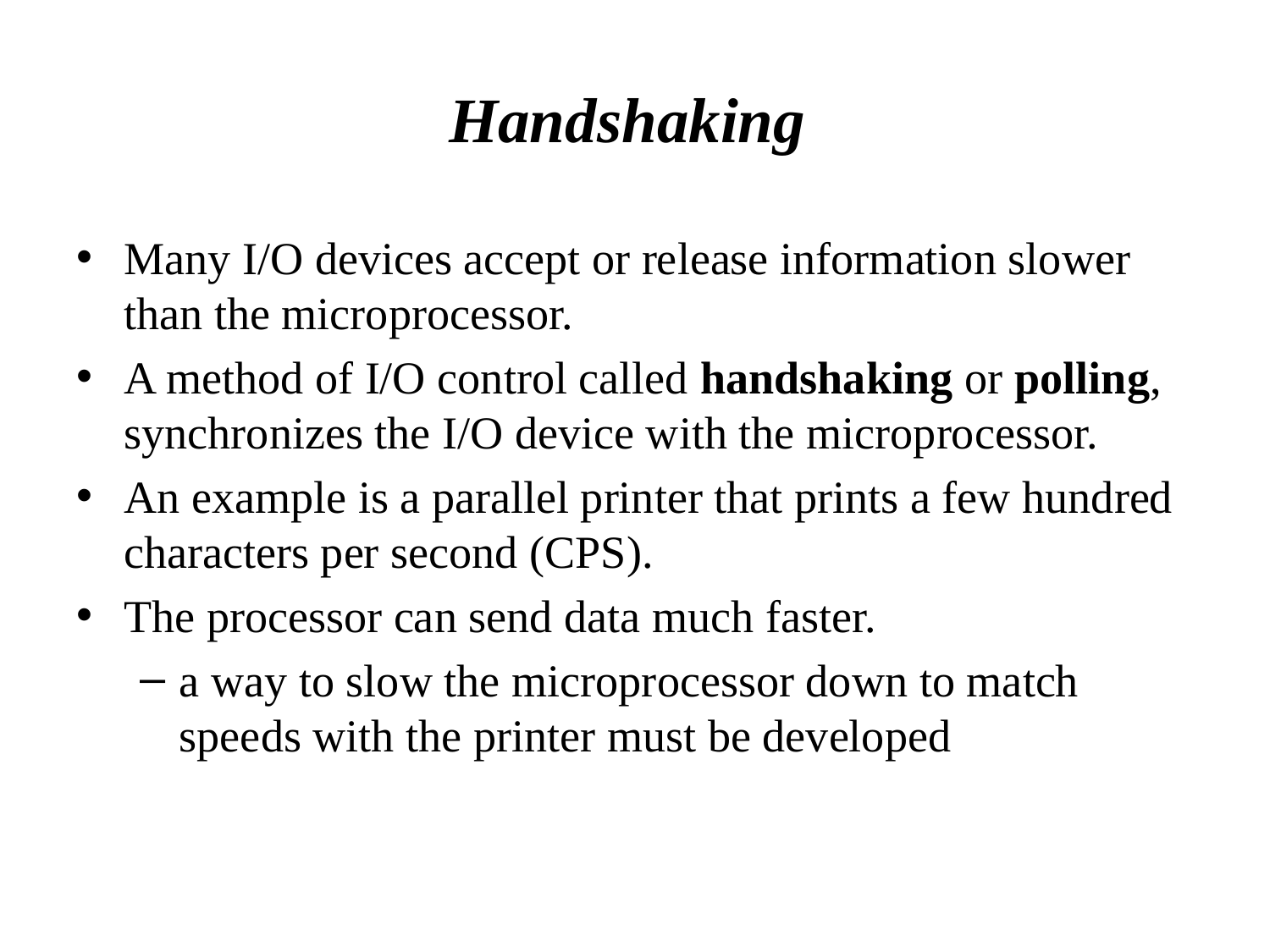

# Handshaking
Many I/O devices accept or release information slower than the microprocessor.
A method of I/O control called handshaking or polling, synchronizes the I/O device with the microprocessor.
An example is a parallel printer that prints a few hundred characters per second (CPS).
The processor can send data much faster.
a way to slow the microprocessor down to match speeds with the printer must be developed